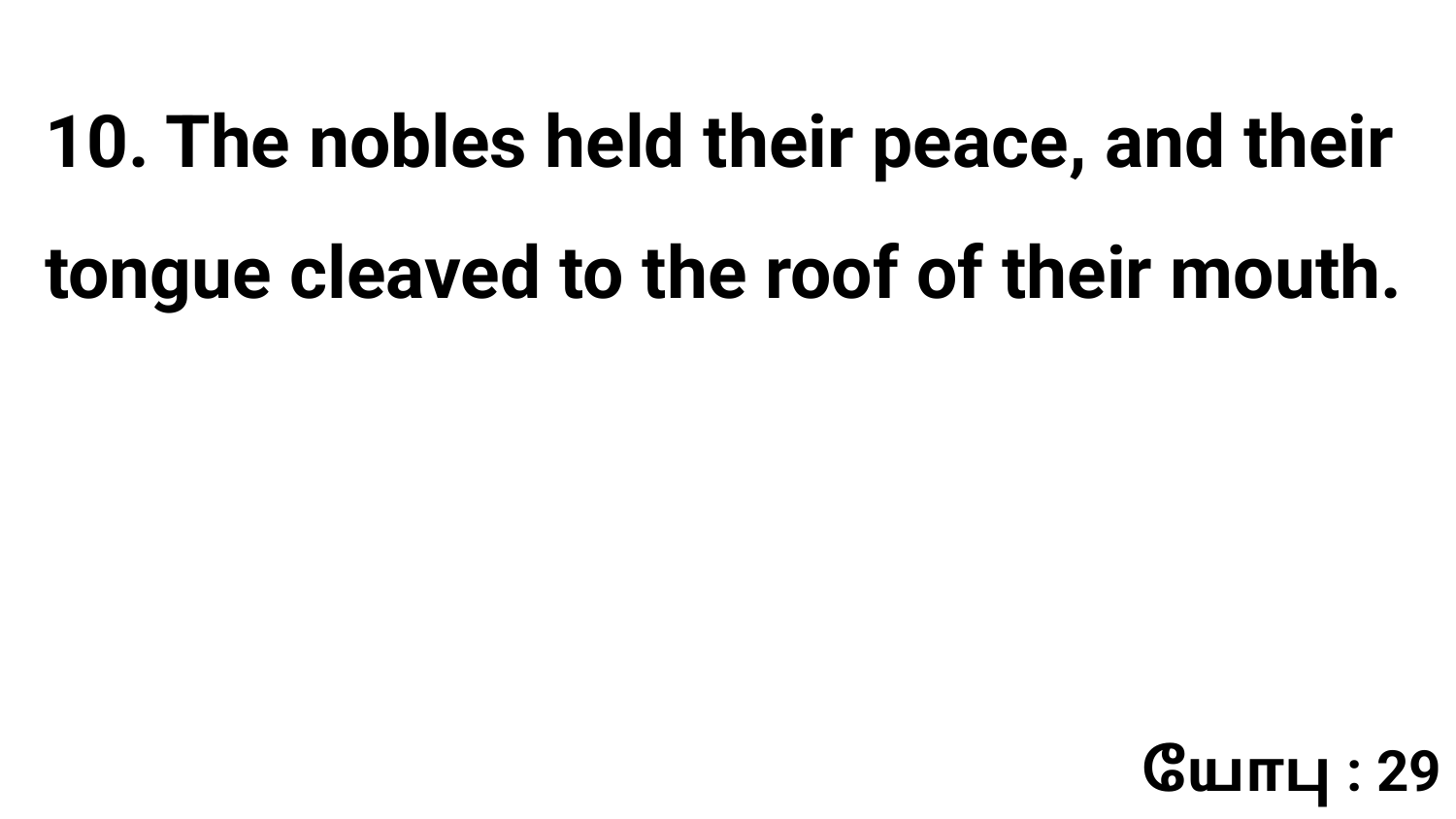

10. The nobles held their peace, and their tongue cleaved to the roof of their mouth.
யோபு : 29